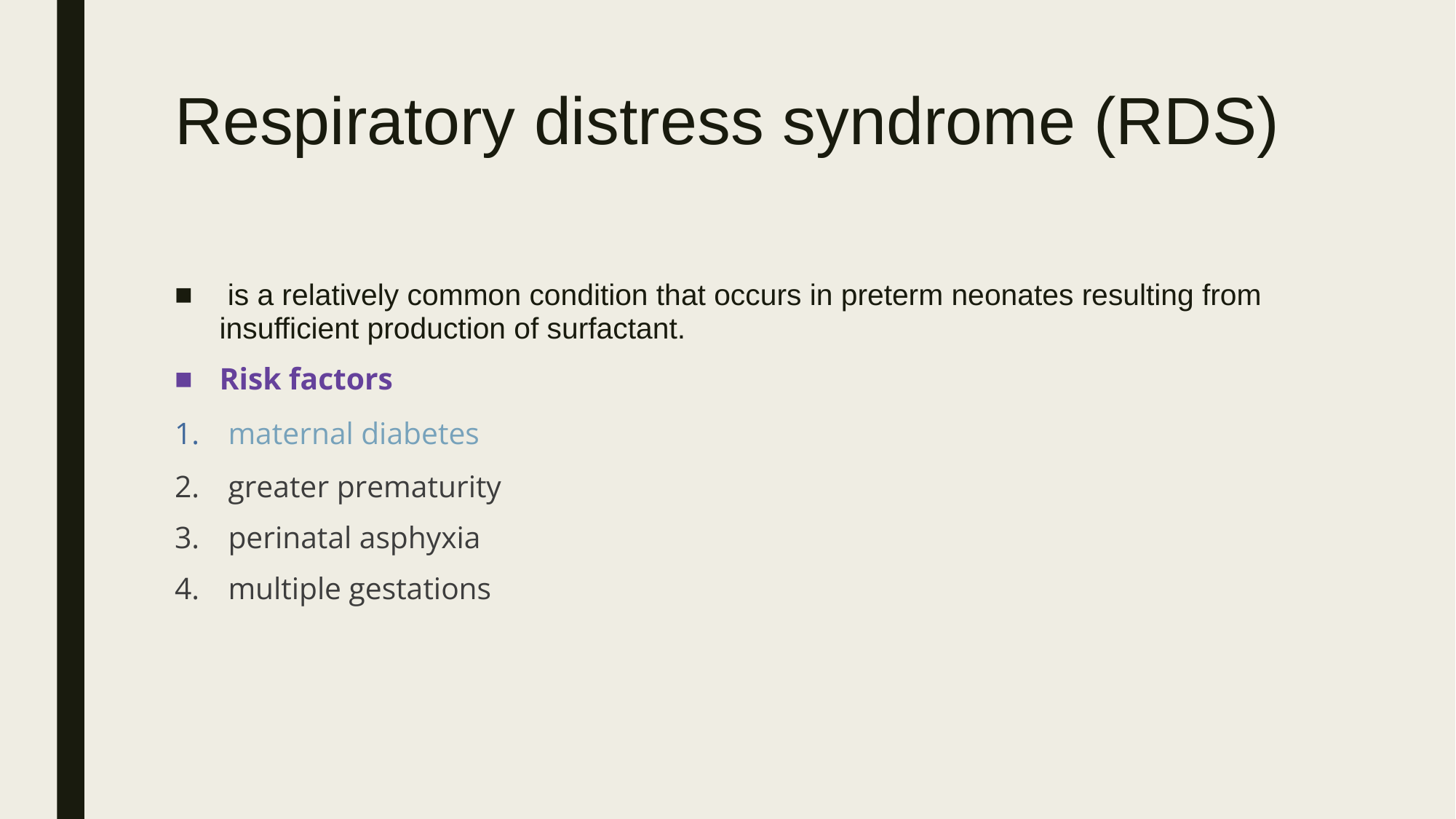

# Respiratory distress syndrome (RDS)
 is a relatively common condition that occurs in preterm neonates resulting from insufficient production of surfactant.
Risk factors
maternal diabetes
greater prematurity
perinatal asphyxia
multiple gestations